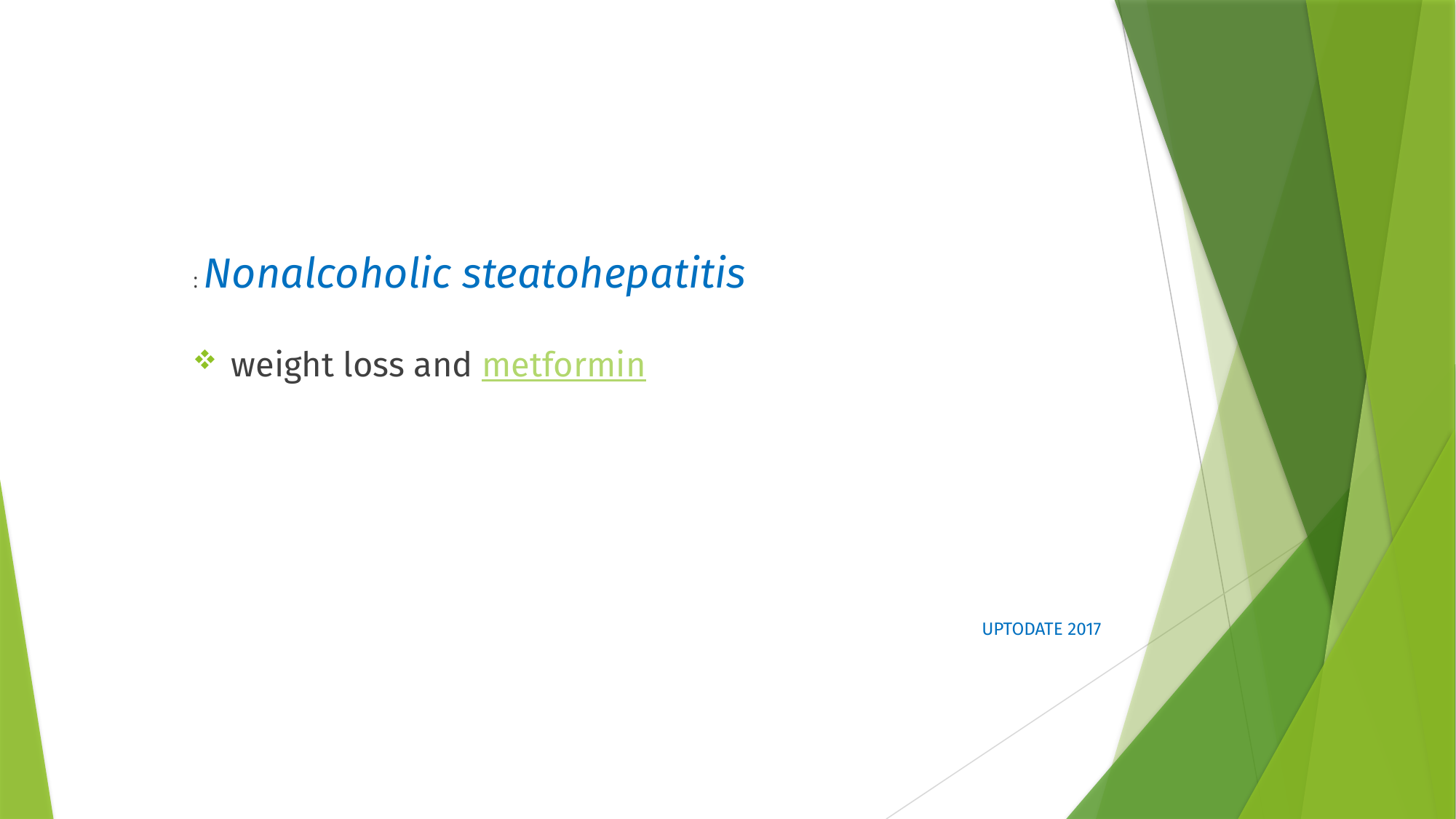

Nonalcoholic steatohepatitis :

weight loss and metformin

UPTODATE 2017